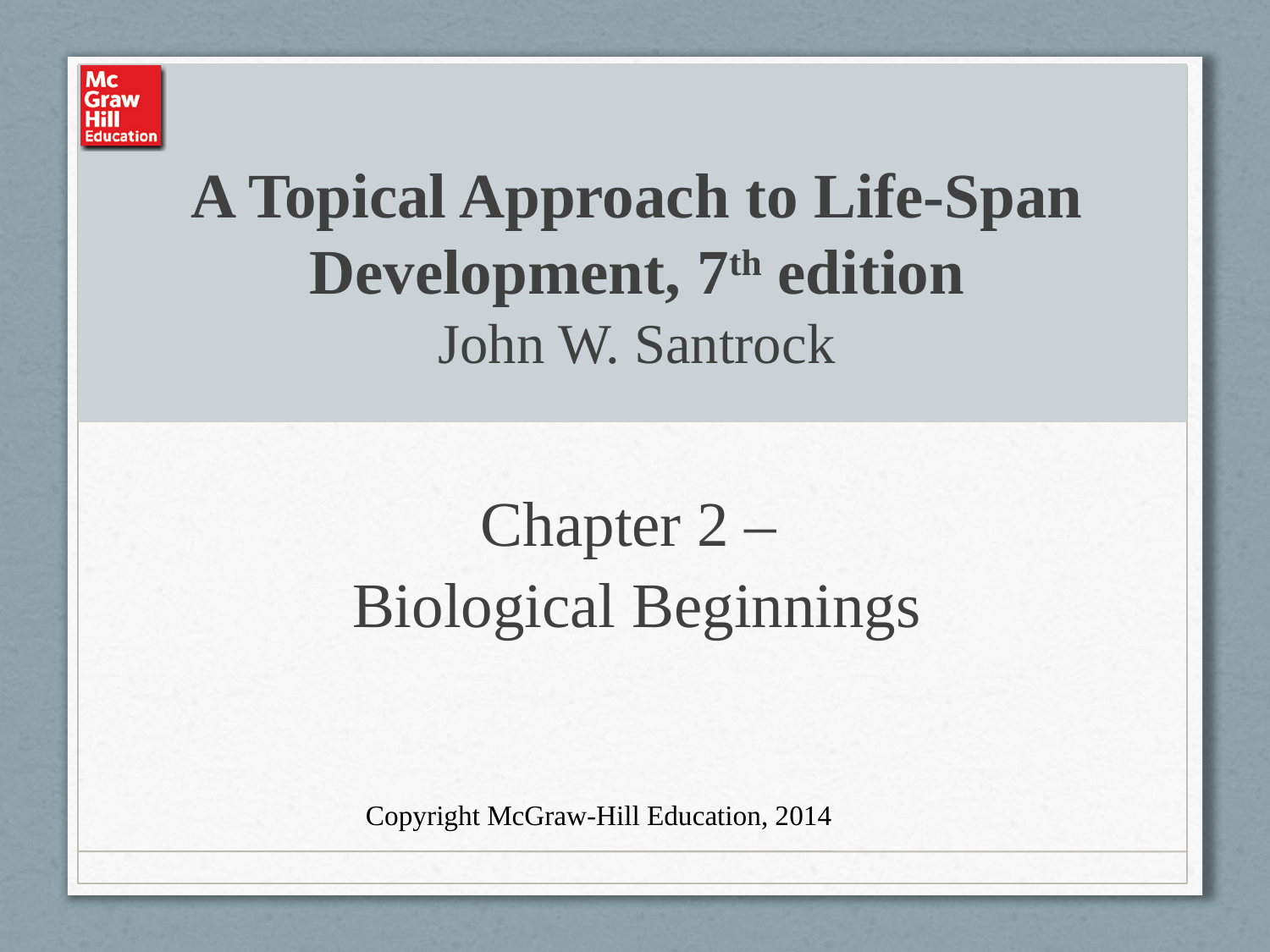

# A Topical Approach to Life-Span Development, 7th edition John W. Santrock
Chapter 2 –
Biological Beginnings
Copyright McGraw-Hill Education, 2014